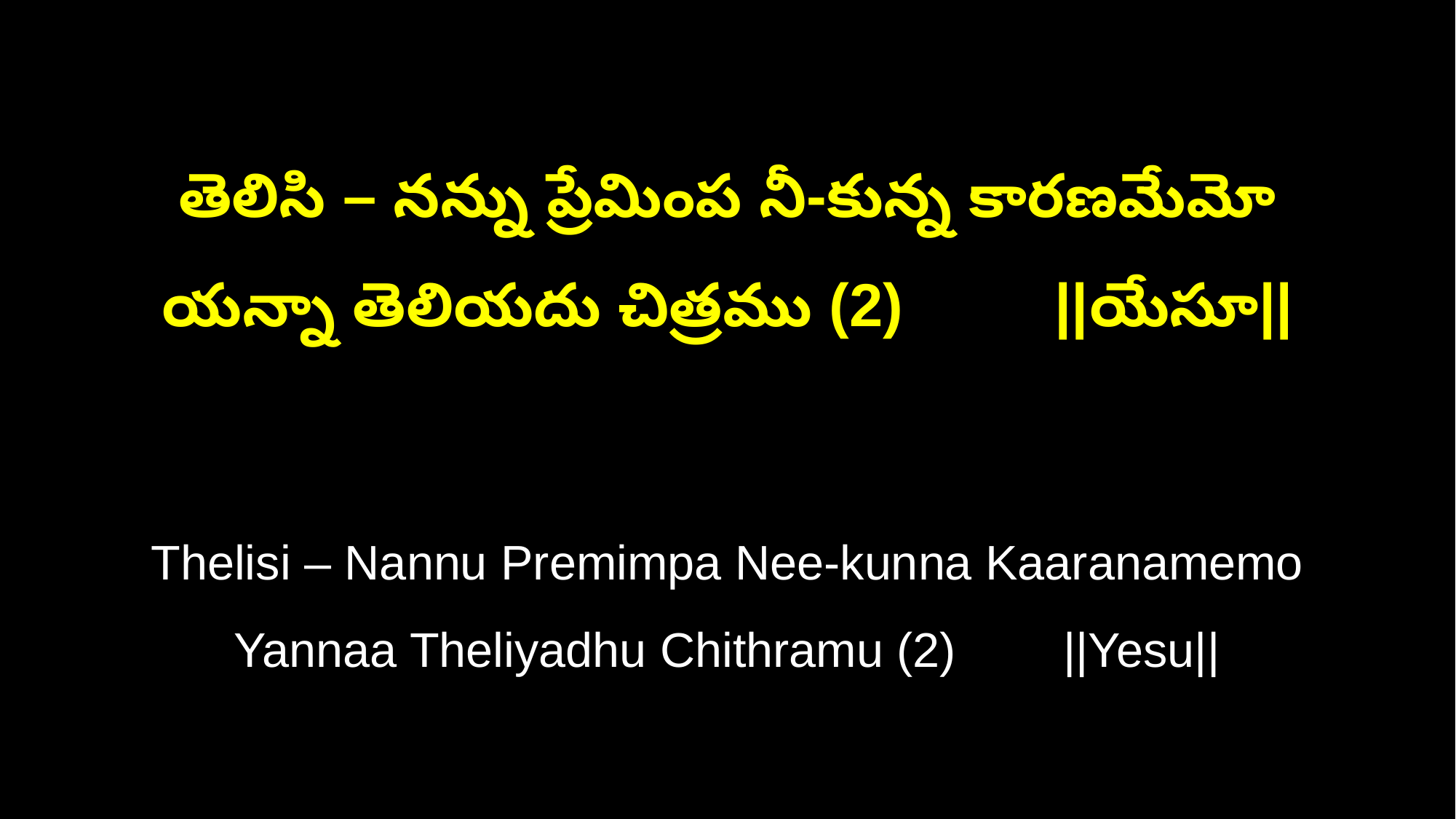

తెలిసి – నన్ను ప్రేమింప నీ-కున్న కారణమేమో
యన్నా తెలియదు చిత్రము (2)         ||యేసూ||
Thelisi – Nannu Premimpa Nee-kunna Kaaranamemo
Yannaa Theliyadhu Chithramu (2)        ||Yesu||